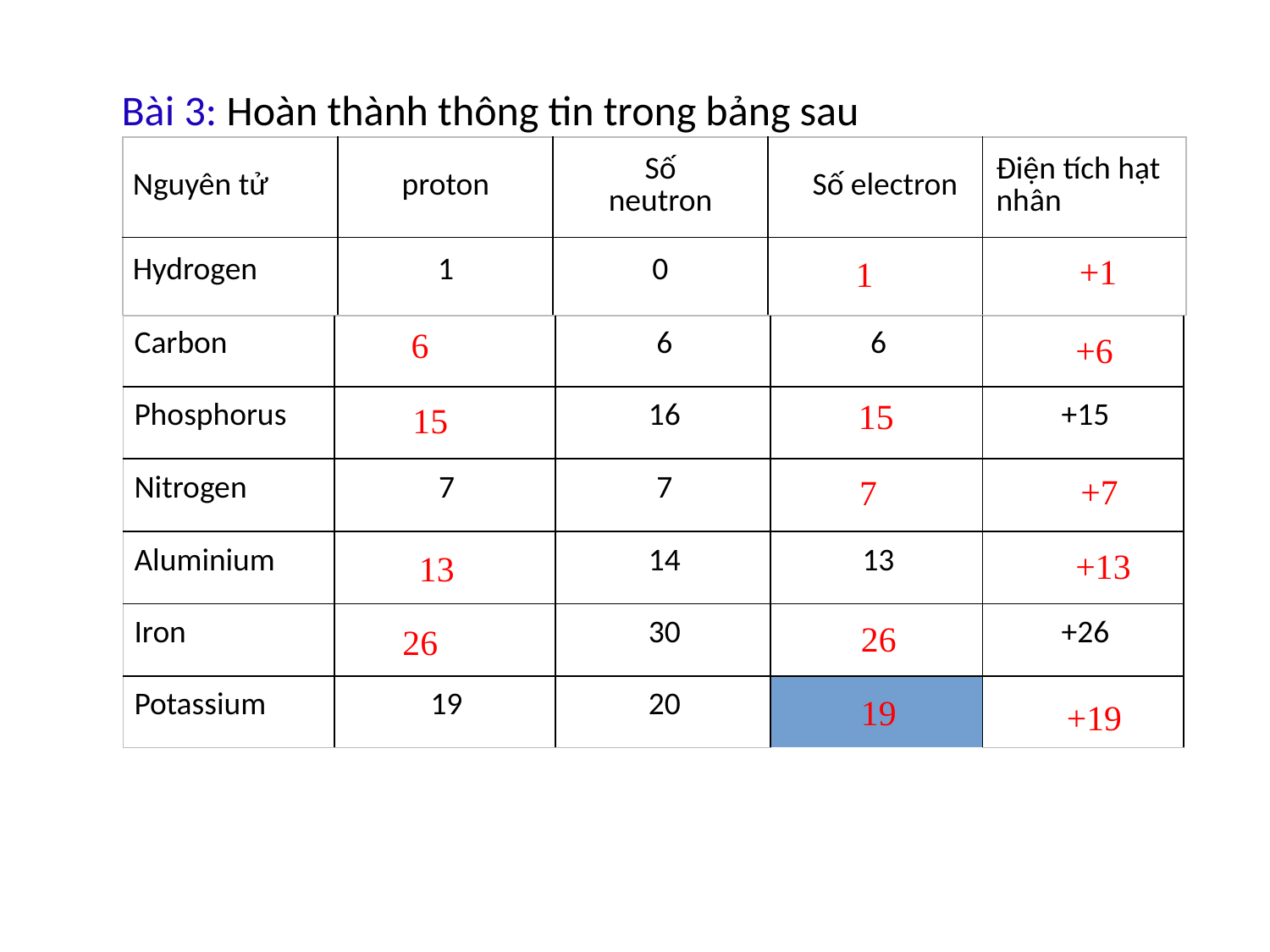

Bài 3: Hoàn thành thông tin trong bảng sau
| Nguyên tử | proton | Số neutron | Số electron | Điện tích hạt nhân |
| --- | --- | --- | --- | --- |
| Hydrogen | 1 | 0 |  |  |
+1
1
| Carbon |  | 6 |  | 6 |  |
| --- | --- | --- | --- | --- | --- |
| Phosphorus |  | 16 |  |  | +15 |
| Nitrogen | 7 | 7 |  |  |  |
| Aluminium |  | 14 |  | 13 |  |
| Iron |  | 30 |  |  | +26 |
| Potassium | 19 | 20 |  |  |  |
6
+6
15
15
+7
7
+13
13
26
26
19
+19